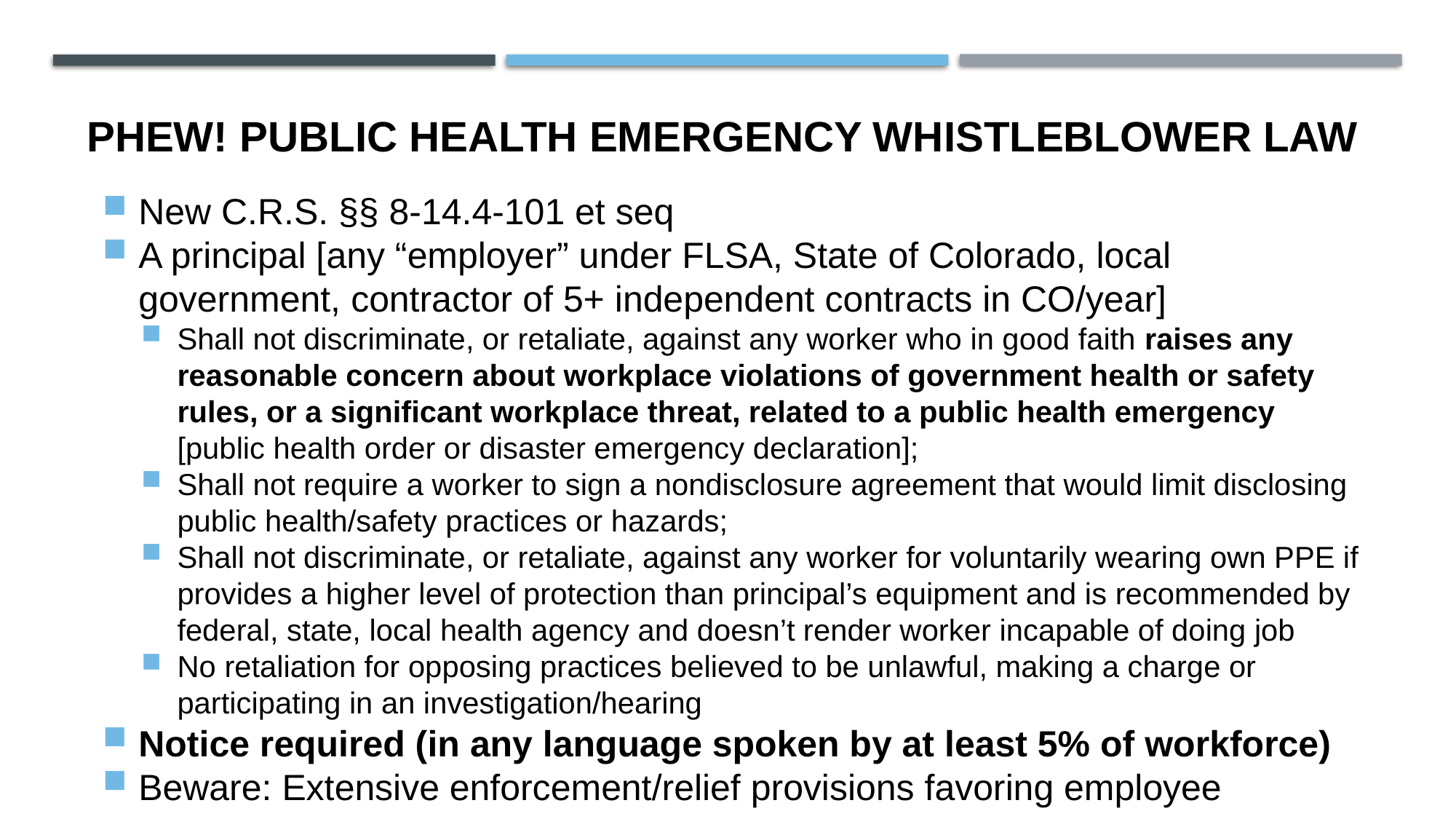

# PHEW! Public Health Emergency Whistleblower Law
New C.R.S. §§ 8-14.4-101 et seq
A principal [any “employer” under FLSA, State of Colorado, local government, contractor of 5+ independent contracts in CO/year]
Shall not discriminate, or retaliate, against any worker who in good faith raises any reasonable concern about workplace violations of government health or safety rules, or a significant workplace threat, related to a public health emergency [public health order or disaster emergency declaration];
Shall not require a worker to sign a nondisclosure agreement that would limit disclosing public health/safety practices or hazards;
Shall not discriminate, or retaliate, against any worker for voluntarily wearing own PPE if provides a higher level of protection than principal’s equipment and is recommended by federal, state, local health agency and doesn’t render worker incapable of doing job
No retaliation for opposing practices believed to be unlawful, making a charge or participating in an investigation/hearing
Notice required (in any language spoken by at least 5% of workforce)
Beware: Extensive enforcement/relief provisions favoring employee